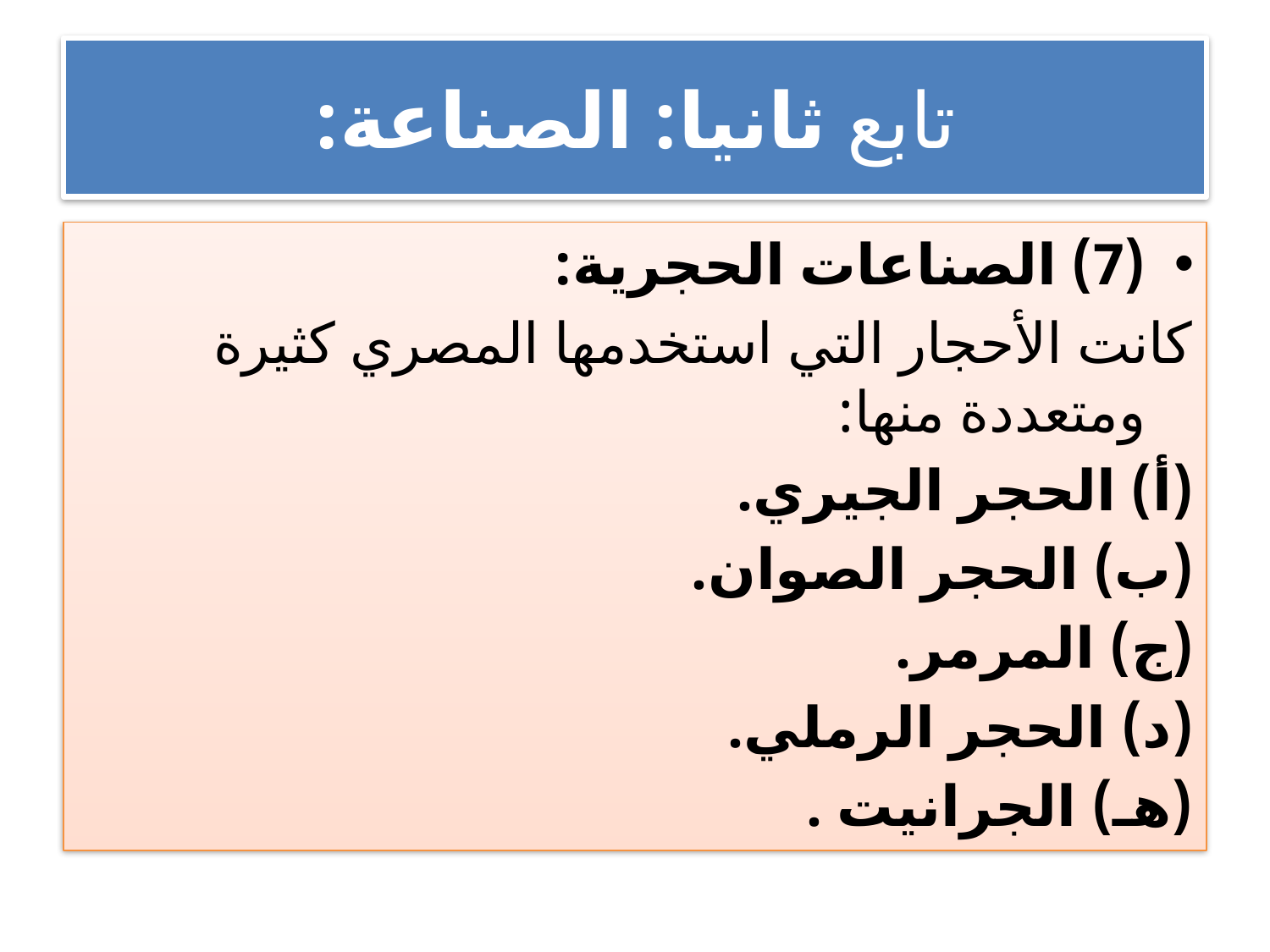

# تابع ثانيا: الصناعة:
(7) الصناعات الحجرية:
كانت الأحجار التي استخدمها المصري كثيرة ومتعددة منها:
(أ) الحجر الجيري.
(ب) الحجر الصوان.
(ج) المرمر.
(د) الحجر الرملي.
(هـ) الجرانيت .